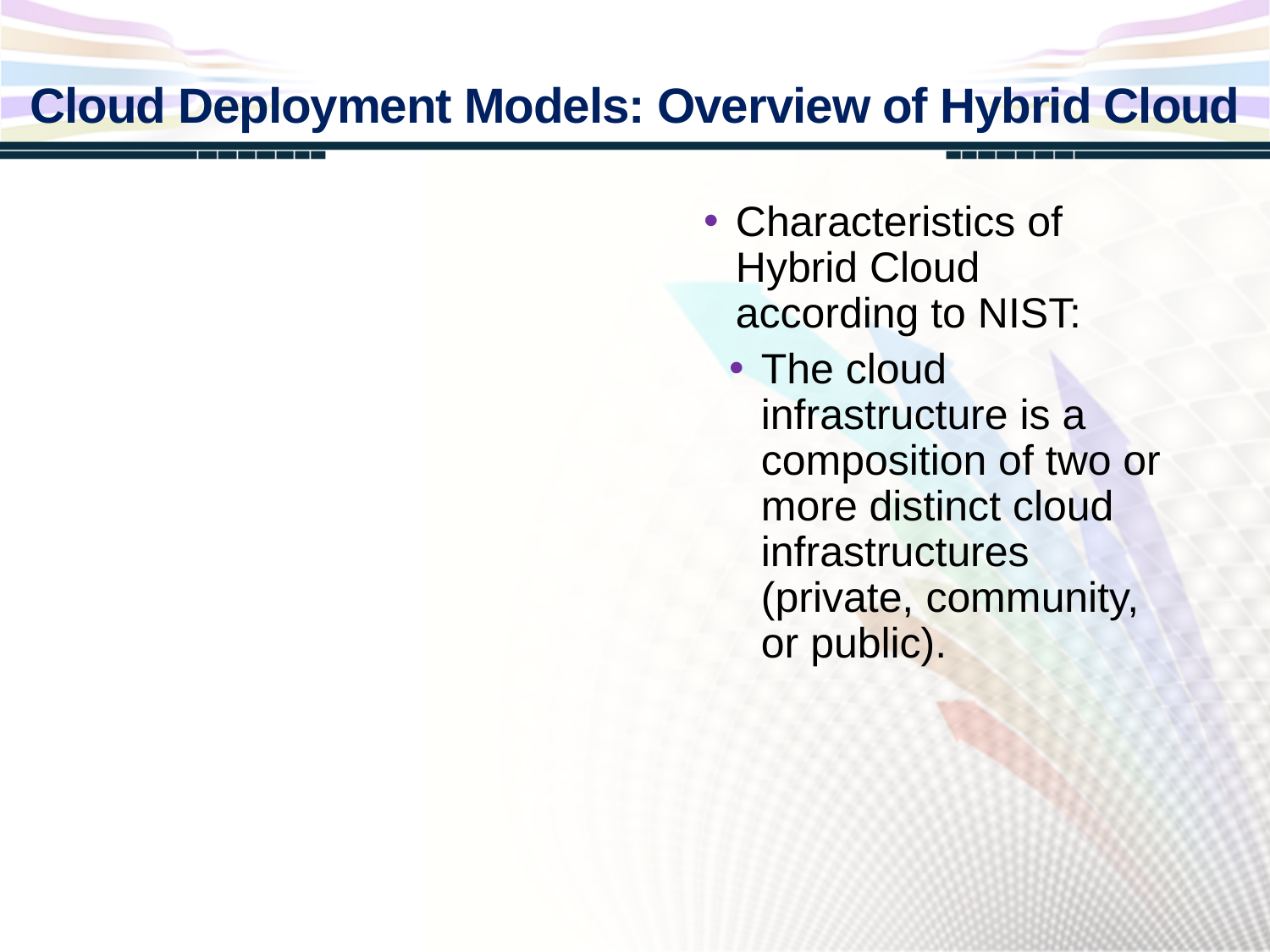

Cloud Deployment Models: Overview of Hybrid Cloud
Characteristics of Hybrid Cloud according to NIST:
The cloud infrastructure is a composition of two or more distinct cloud infrastructures (private, community, or public).